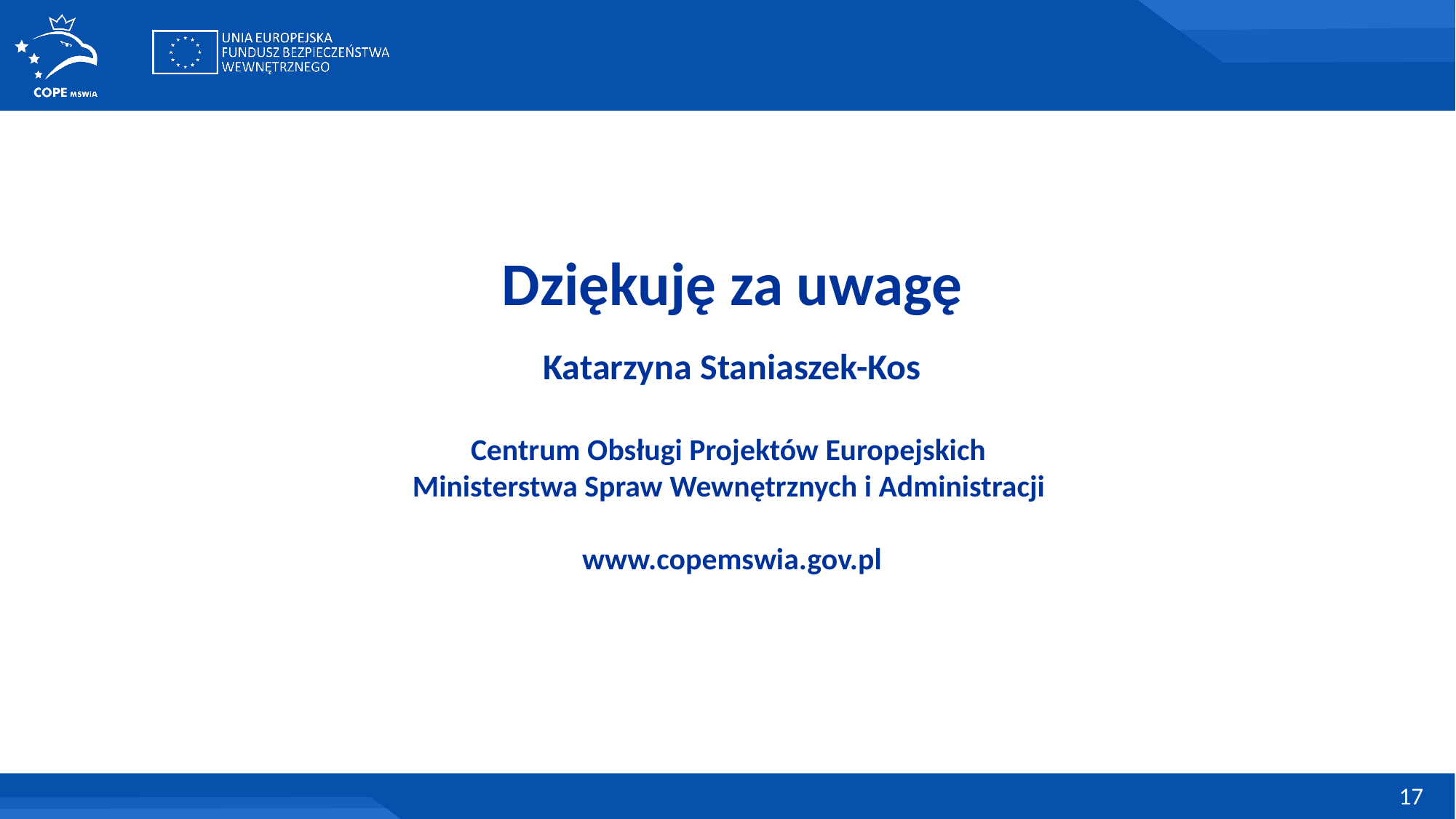

Dziękuję za uwagę

Katarzyna Staniaszek-Kos

Centrum Obsługi Projektów Europejskich
Ministerstwa Spraw Wewnętrznych i Administracji
www.copemswia.gov.pl
17